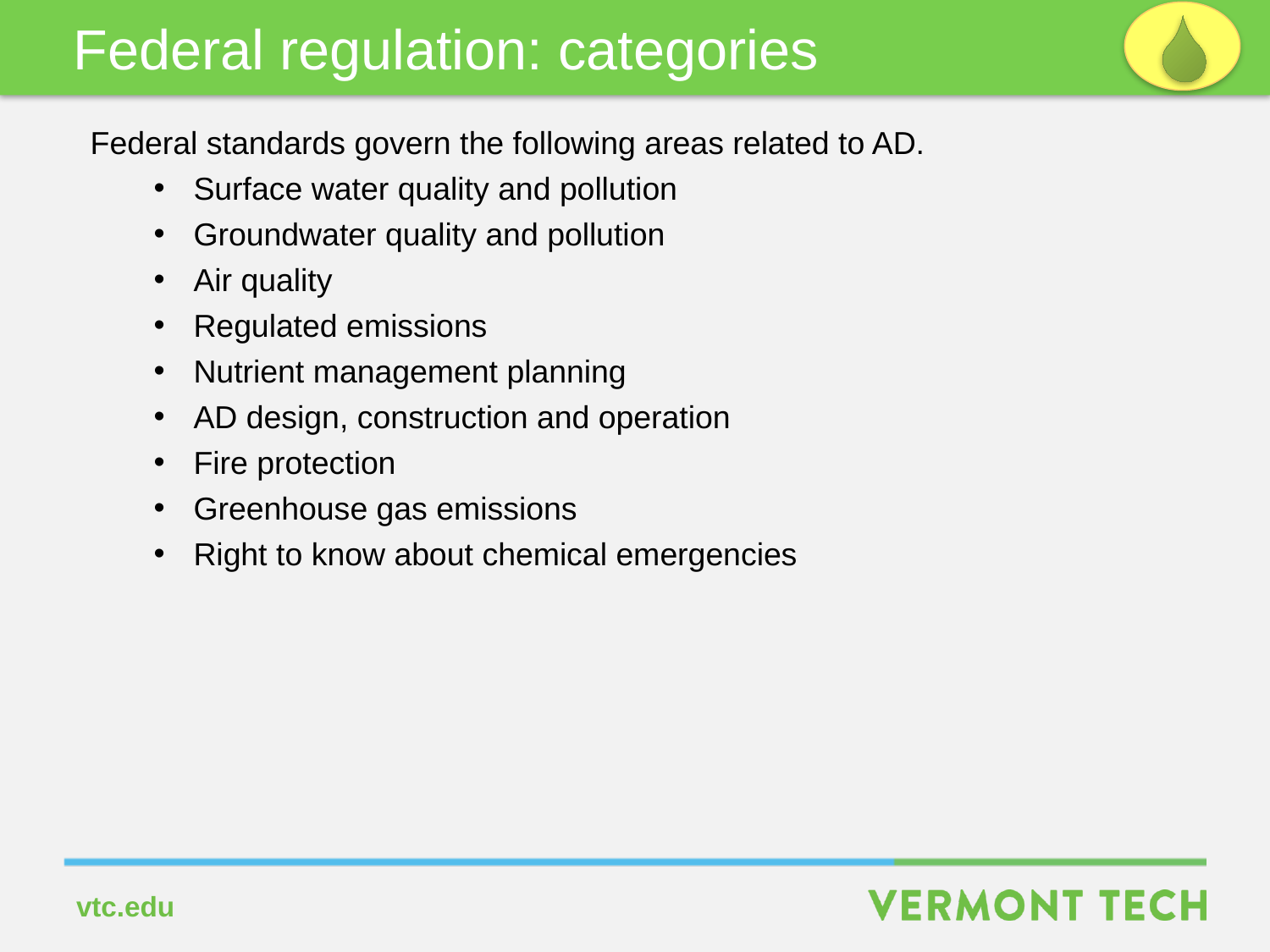

Federal regulation: categories
Federal standards govern the following areas related to AD.
Surface water quality and pollution
Groundwater quality and pollution
Air quality
Regulated emissions
Nutrient management planning
AD design, construction and operation
Fire protection
Greenhouse gas emissions
Right to know about chemical emergencies